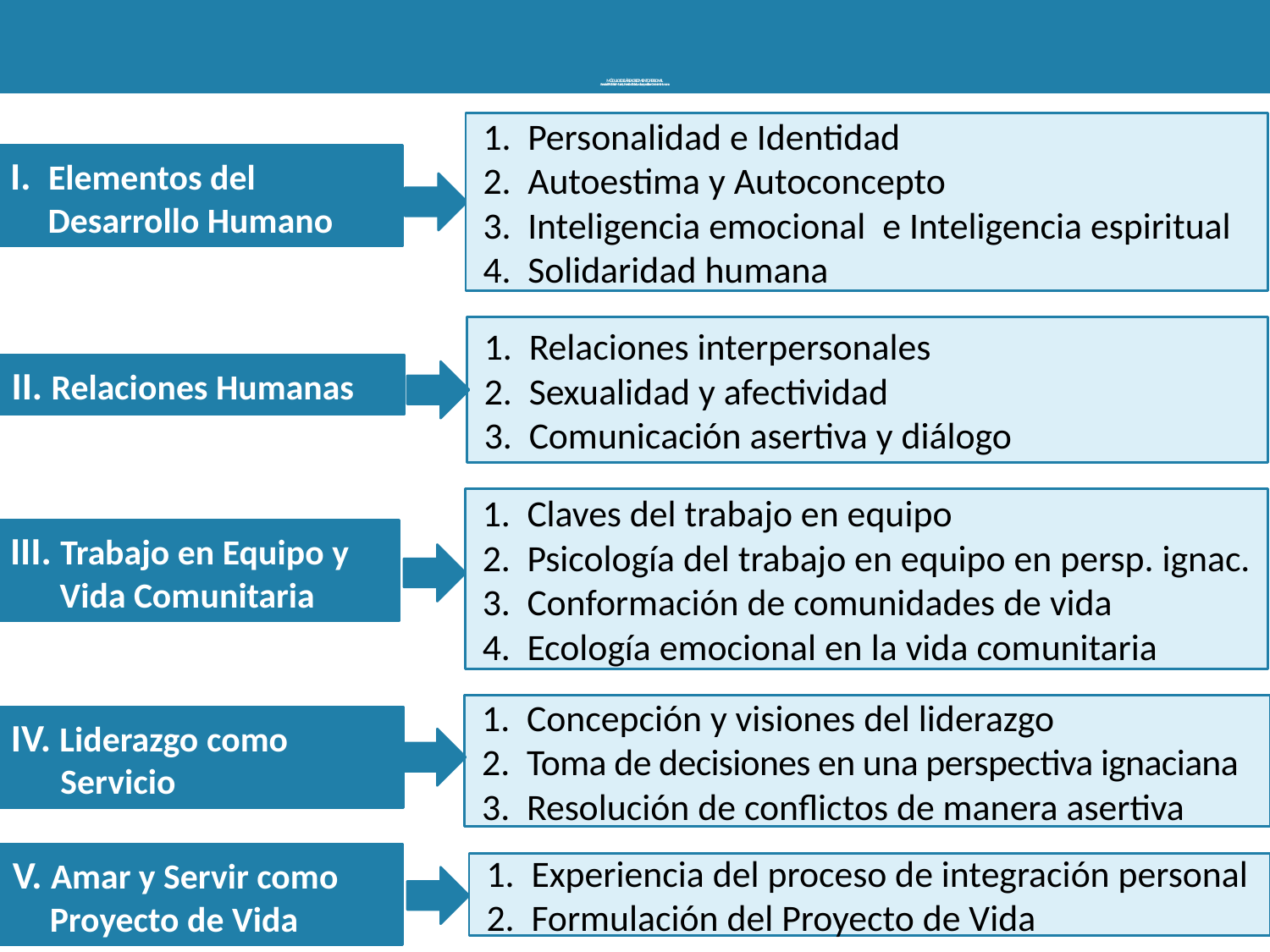

MÓDULOS DEL ÁREA CRECIMIENTO PERSONAL
Asesoría del Prof. Vinicio Morales, Universidad Rafael Landívar, especialista en Crecimiento Humano
Personalidad e Identidad
Autoestima y Autoconcepto
Inteligencia emocional  e Inteligencia espiritual
Solidaridad humana
I.  Elementos del Desarrollo Humano

Relaciones interpersonales
Sexualidad y afectividad
Comunicación asertiva y diálogo
II. Relaciones Humanas

Claves del trabajo en equipo
Psicología del trabajo en equipo en persp. ignac.
Conformación de comunidades de vida
Ecología emocional en la vida comunitaria
III. Trabajo en Equipo y Vida Comunitaria

Concepción y visiones del liderazgo
Toma de decisiones en una perspectiva ignaciana
Resolución de conflictos de manera asertiva
IV. Liderazgo como Servicio

V. Amar y Servir como Proyecto de Vida
Experiencia del proceso de integración personal
Formulación del Proyecto de Vida